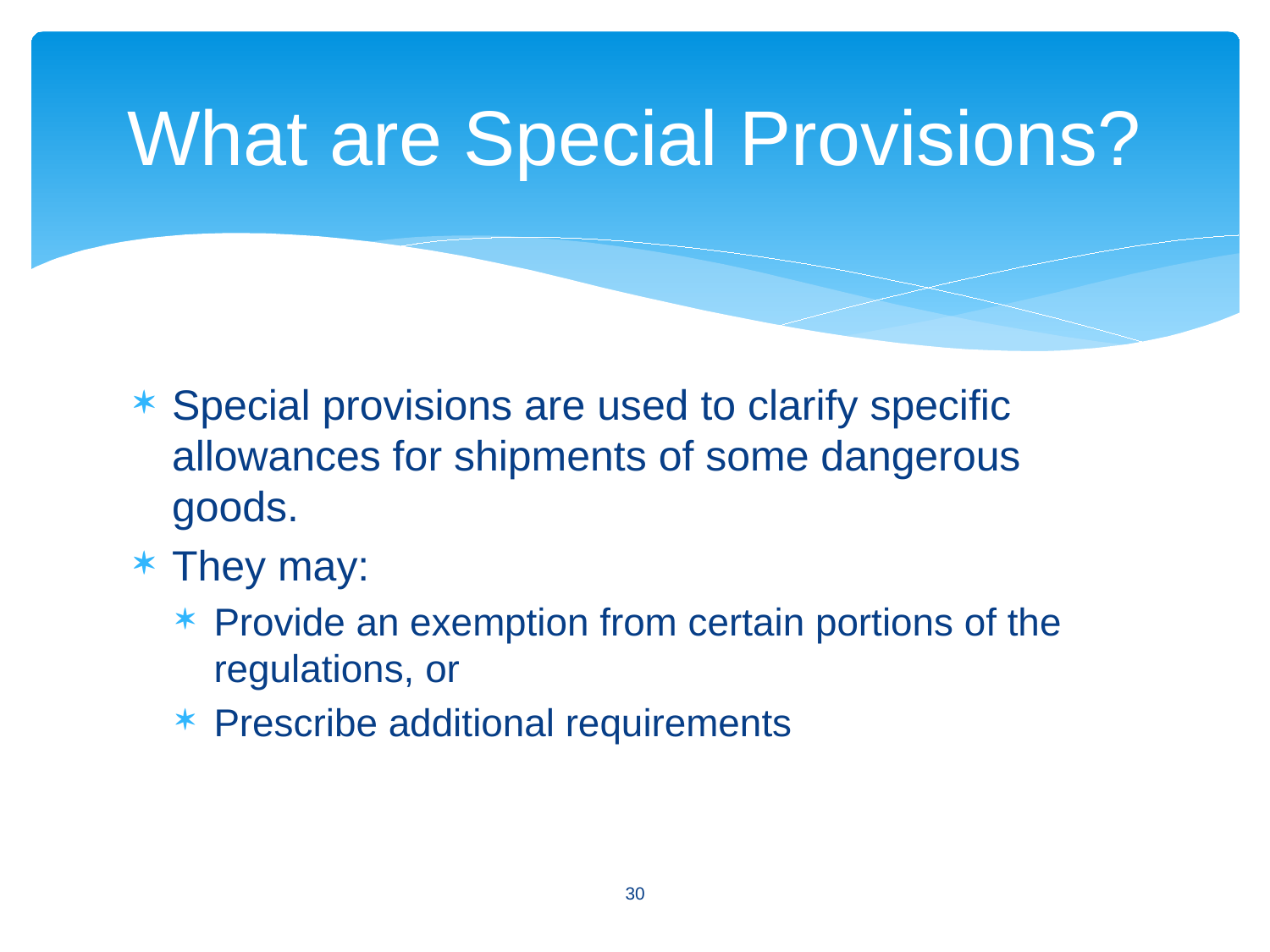

# What are Special Provisions?
Special provisions are used to clarify specific allowances for shipments of some dangerous goods.
They may:
Provide an exemption from certain portions of the regulations, or
Prescribe additional requirements
30